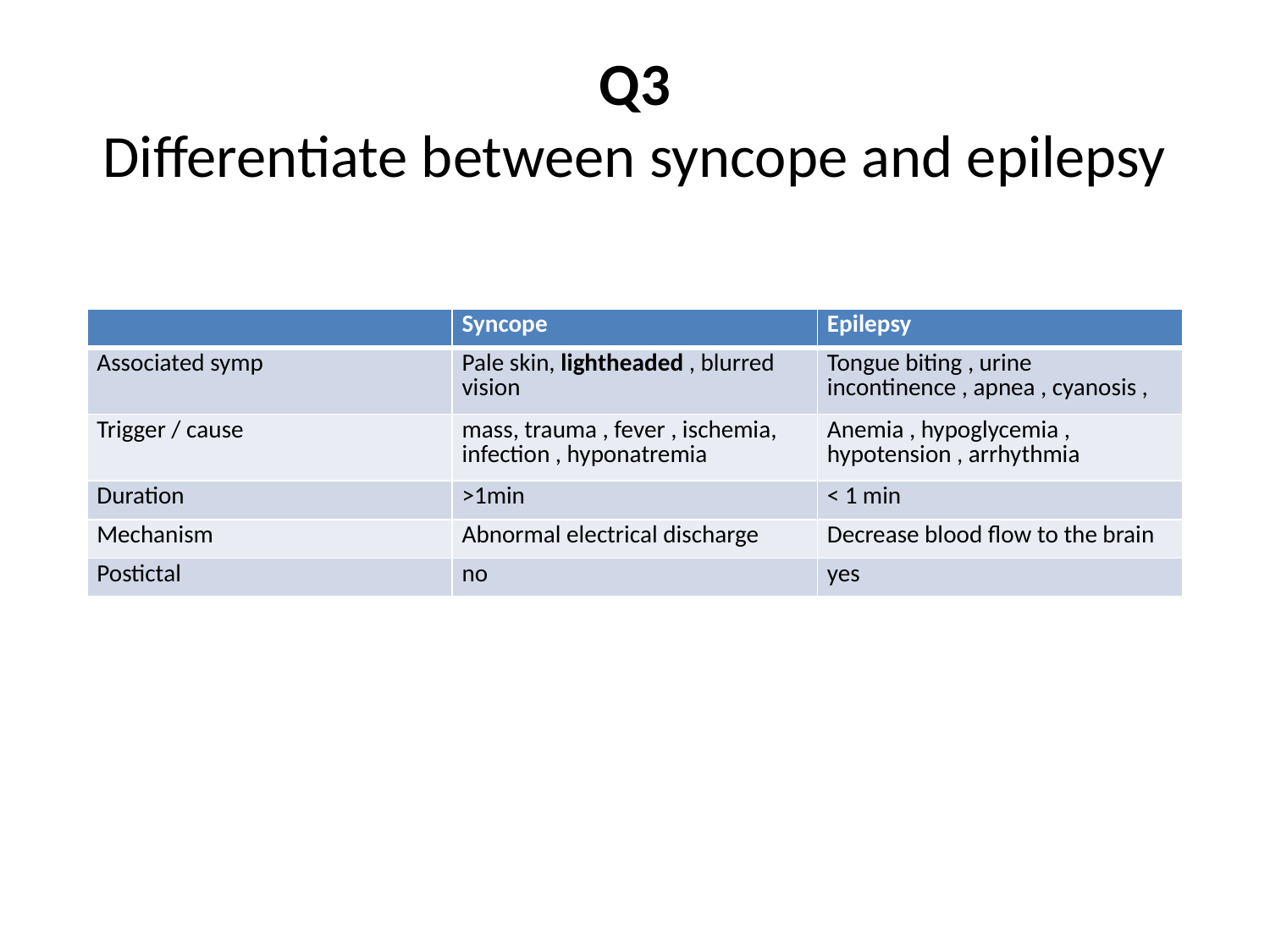

# Q3 Differentiate between syncope and epilepsy
|  | Syncope | Epilepsy |
| --- | --- | --- |
| Associated symp | Pale skin, lightheaded , blurred vision | Tongue biting , urine incontinence , apnea , cyanosis , |
| Trigger / cause | mass, trauma , fever , ischemia, infection , hyponatremia | Anemia , hypoglycemia , hypotension , arrhythmia |
| Duration | >1min | < 1 min |
| Mechanism | Abnormal electrical discharge | Decrease blood flow to the brain |
| Postictal | no | yes |